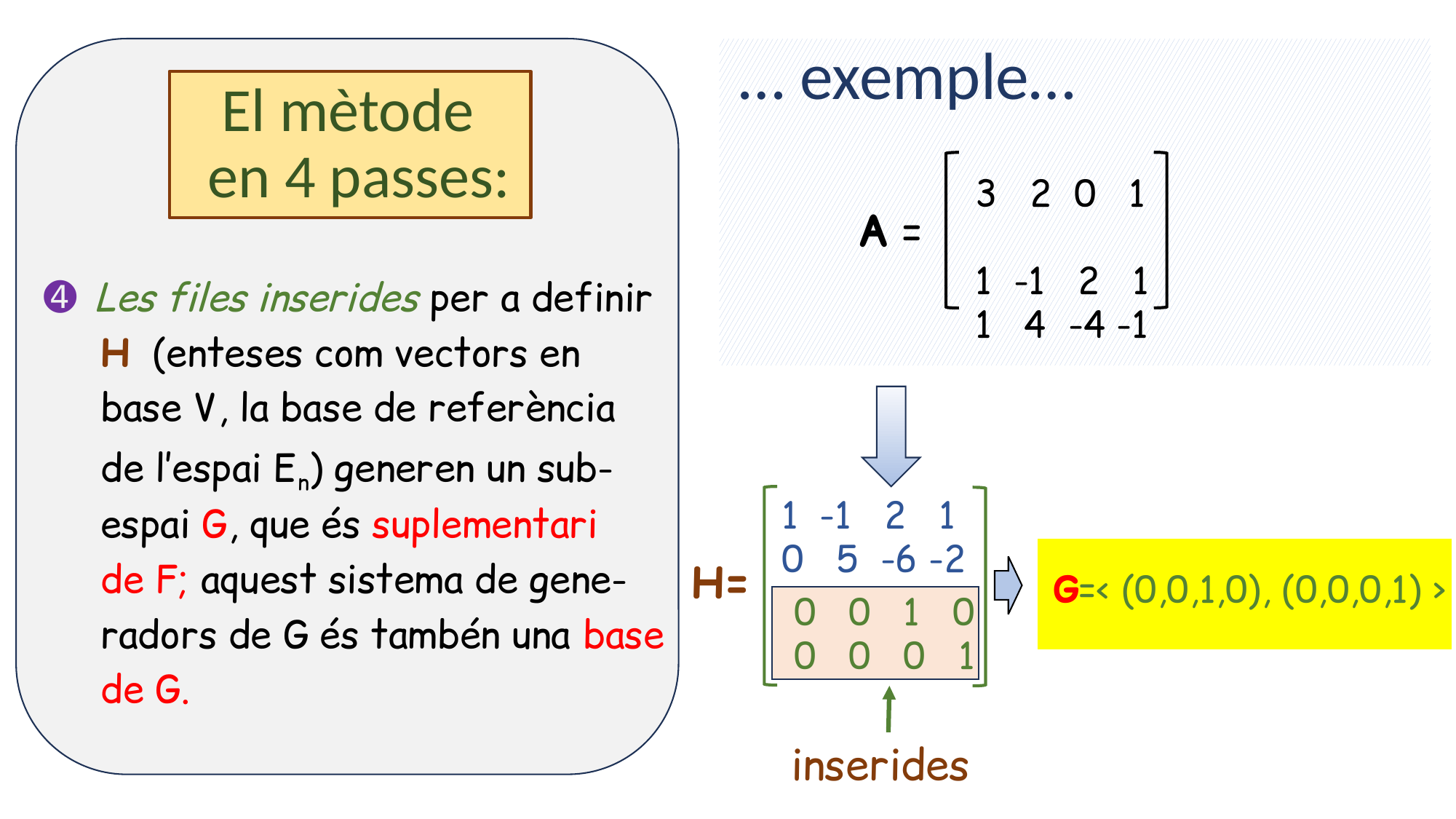

… exemple…

   El mètode
  en 4 passes:

 3   2  0   1
 1  -1   2   1
 1   4  -4 -1
A =
➍  Les files inserides per a definir
     H  (enteses com vectors en
     base V, la base de referència
     de l’espai En) generen un sub-
     espai G, que és suplementari
     de F; aquest sistema de gene-
     radors de G és tambén una base
     de G.

 1  -1   2   1
 0   5  -6 -2

 0   0   1   0
 0   0   0   1

H=

G=< (0,0,1,0), (0,0,0,1) >

  inserides